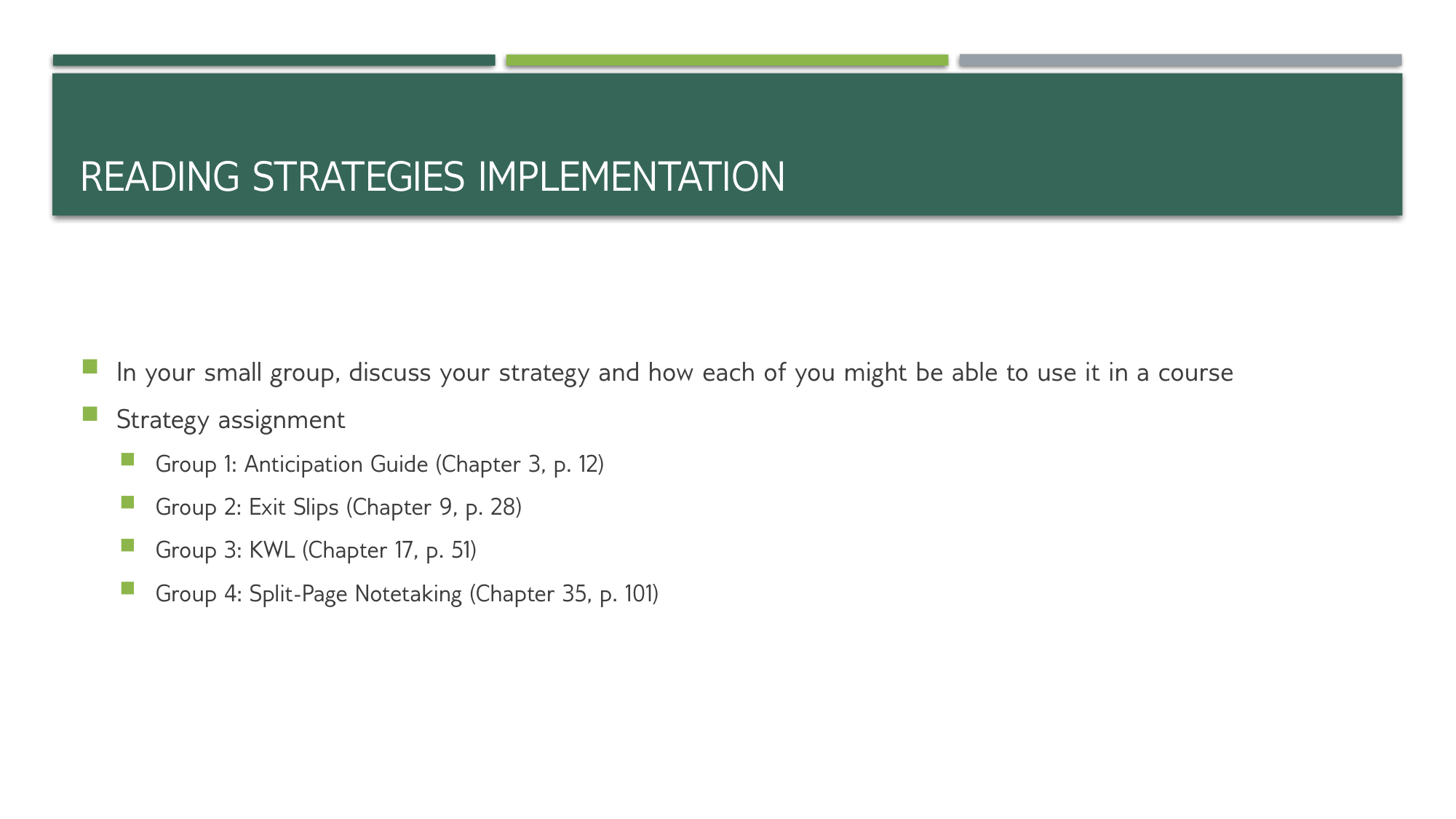

# Reading strategies implementation
In your small group, discuss your strategy and how each of you might be able to use it in a course
Strategy assignment
Group 1: Anticipation Guide (Chapter 3, p. 12)
Group 2: Exit Slips (Chapter 9, p. 28)
Group 3: KWL (Chapter 17, p. 51)
Group 4: Split-Page Notetaking (Chapter 35, p. 101)